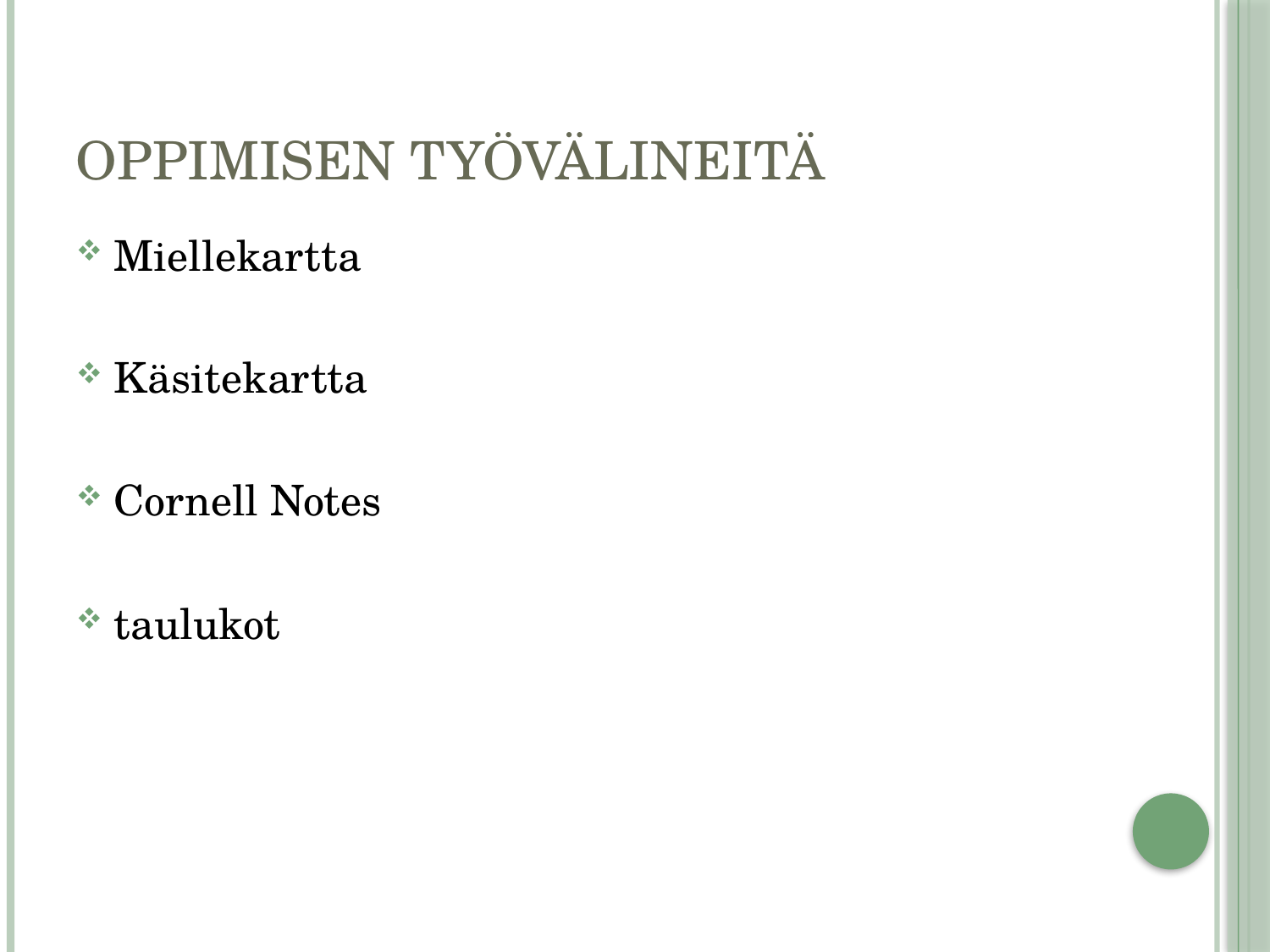

# Oppimisen työvälineitä
Miellekartta

Käsitekartta

Cornell Notes

taulukot